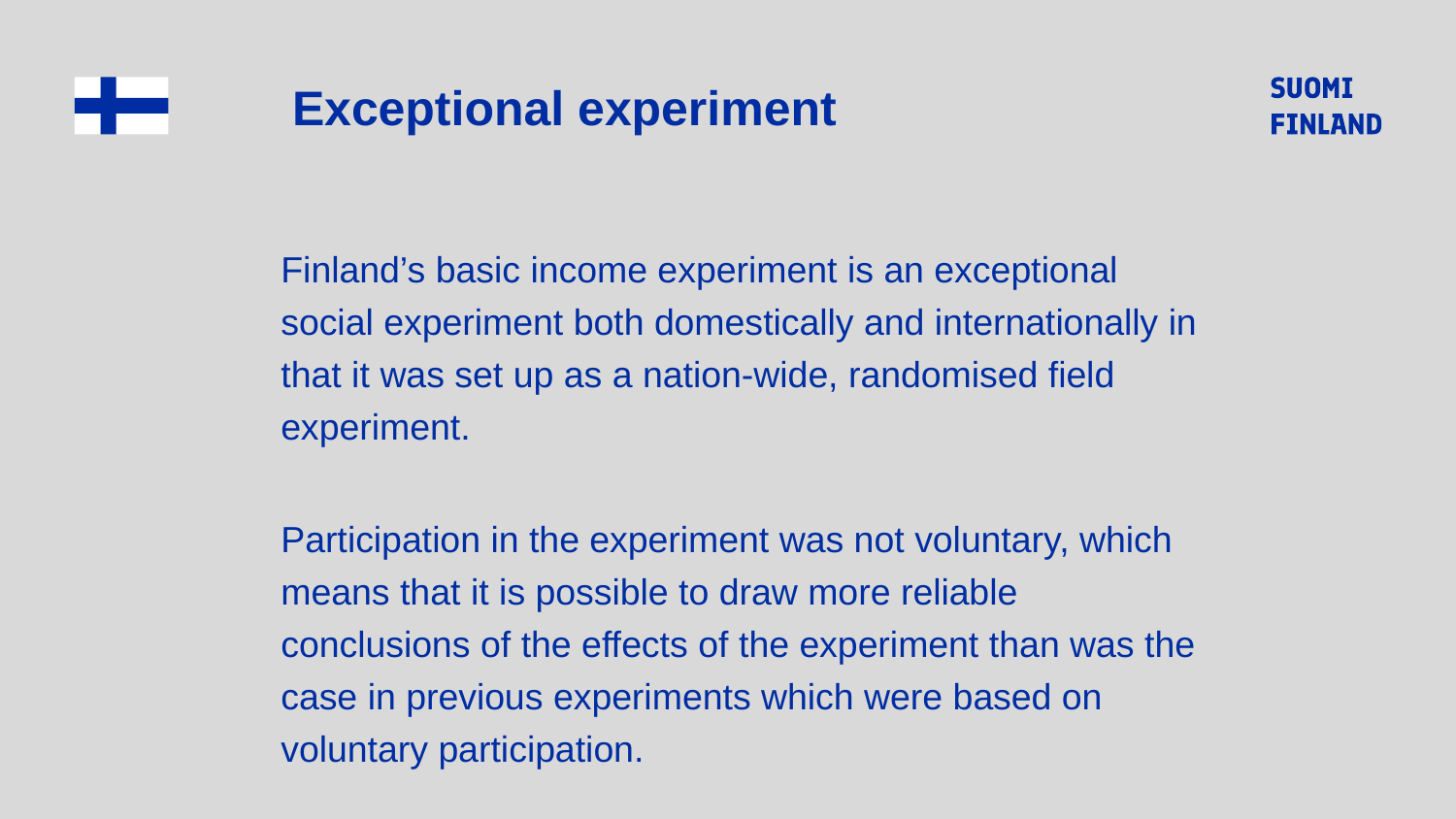

# Exceptional experiment
Finland’s basic income experiment is an exceptional social experiment both domestically and internationally in that it was set up as a nation-wide, randomised field experiment.

Participation in the experiment was not voluntary, which means that it is possible to draw more reliable conclusions of the effects of the experiment than was the case in previous experiments which were based on voluntary participation.